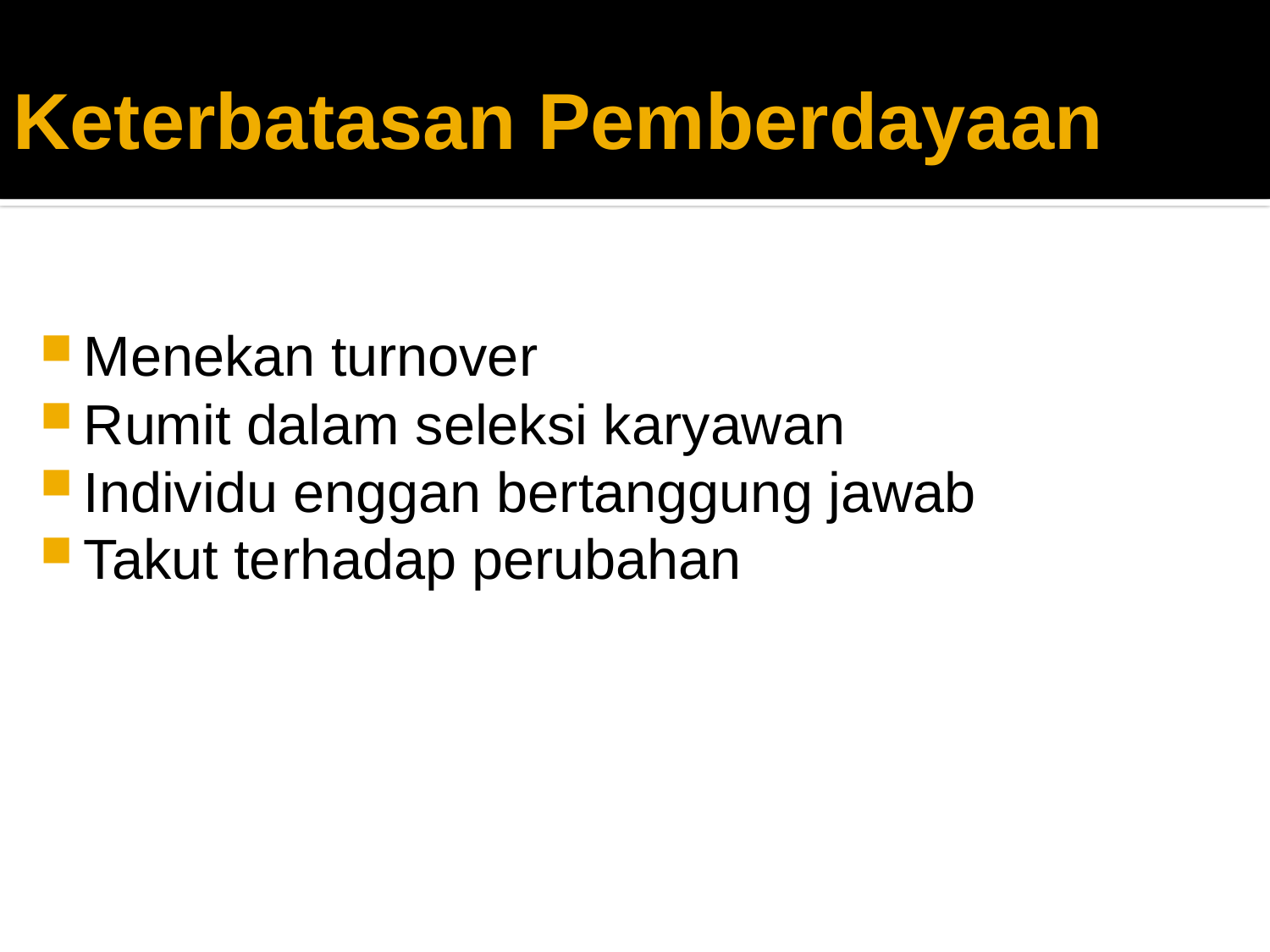

# Keterbatasan Pemberdayaan
Menekan turnover
Rumit dalam seleksi karyawan
Individu enggan bertanggung jawab
Takut terhadap perubahan